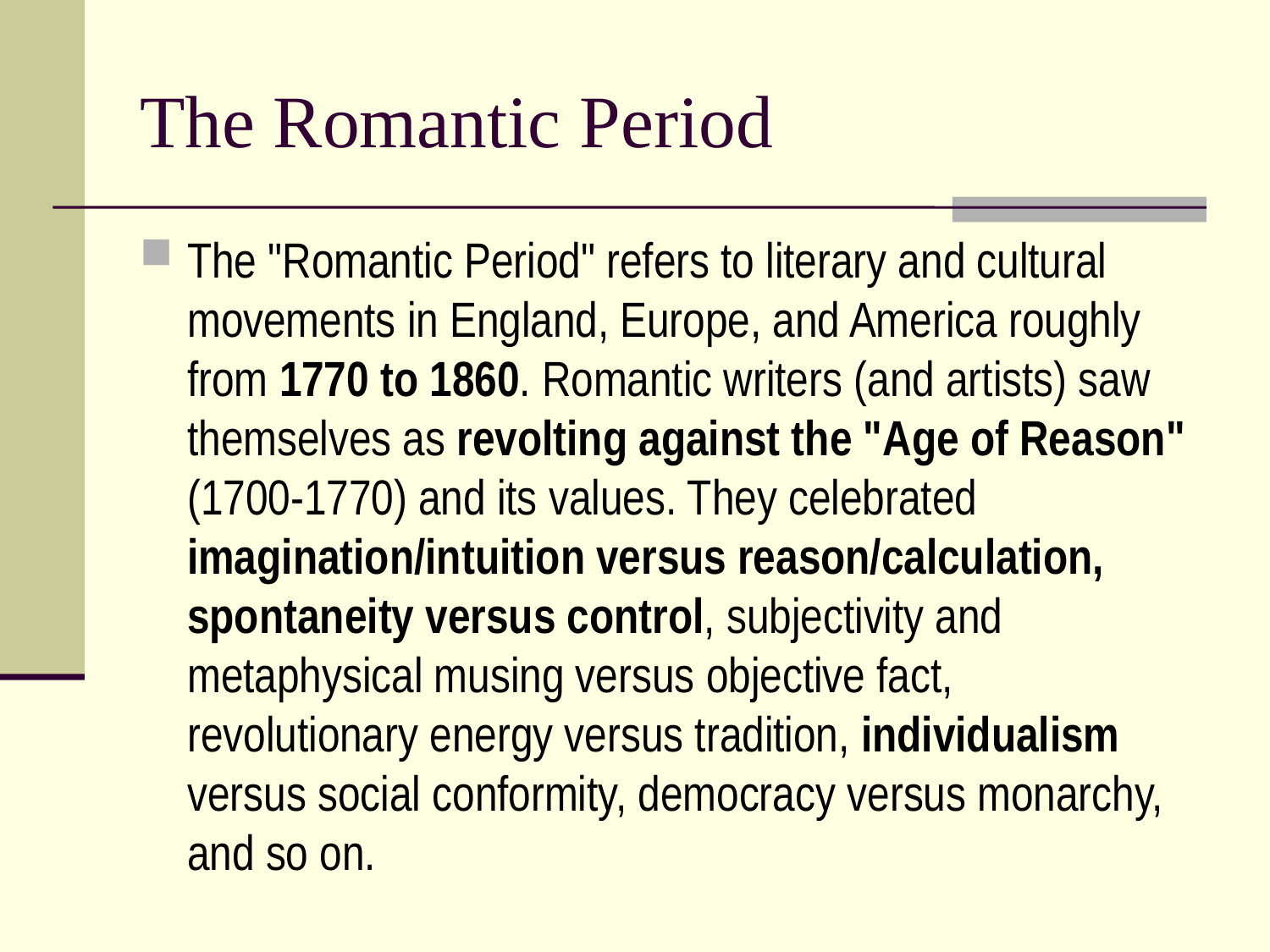

# The Romantic Period
The "Romantic Period" refers to literary and cultural movements in England, Europe, and America roughly from 1770 to 1860. Romantic writers (and artists) saw themselves as revolting against the "Age of Reason" (1700-1770) and its values. They celebrated imagination/intuition versus reason/calculation, spontaneity versus control, subjectivity and metaphysical musing versus objective fact, revolutionary energy versus tradition, individualism versus social conformity, democracy versus monarchy, and so on.